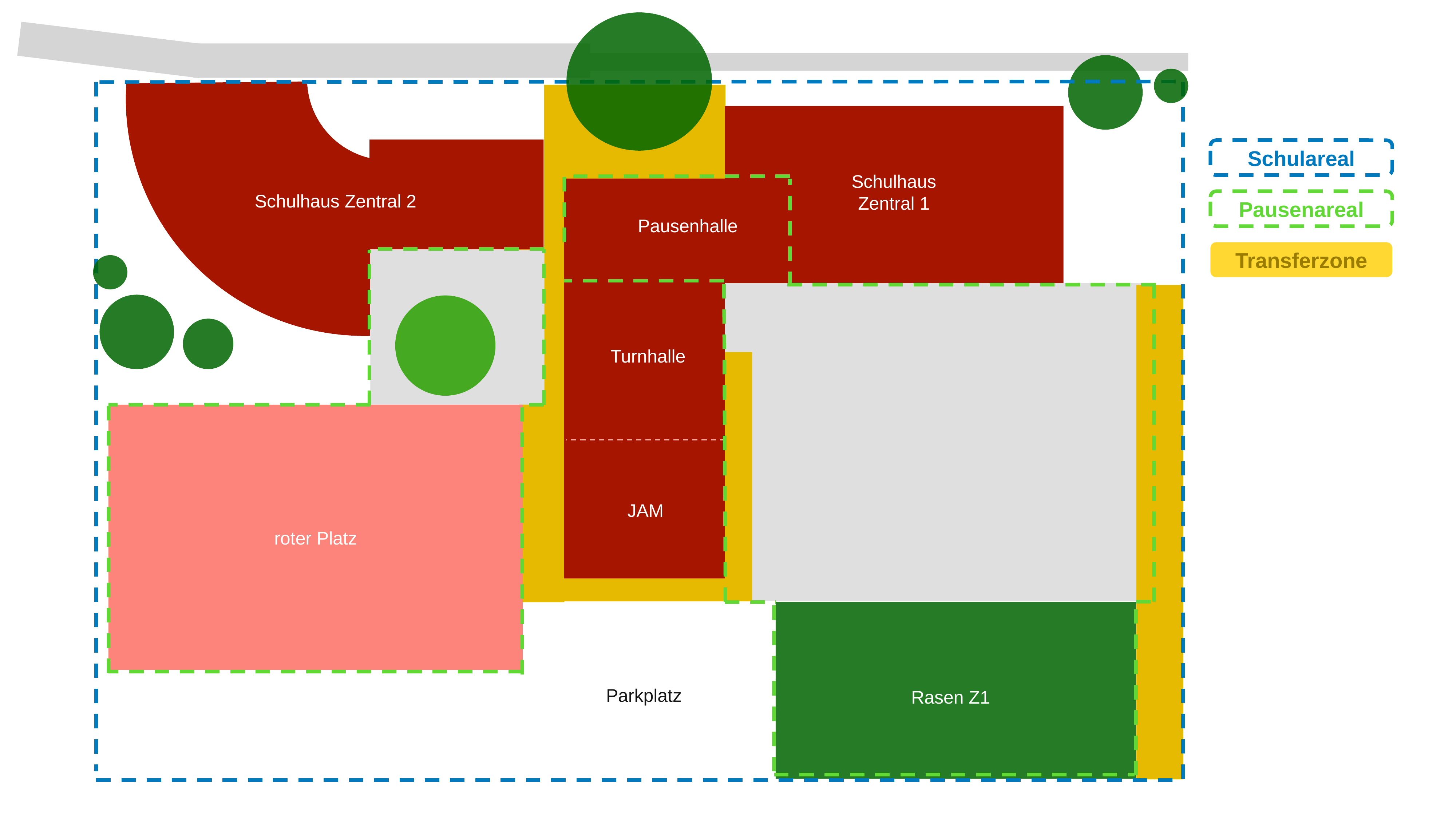

Schulareal
Schulhaus Zentral 1

Schulhaus Zentral 2
Pausenareal
Pausenhalle
Transferzone

Turnhalle

JAM
roter Platz

Parkplatz
Rasen Z1